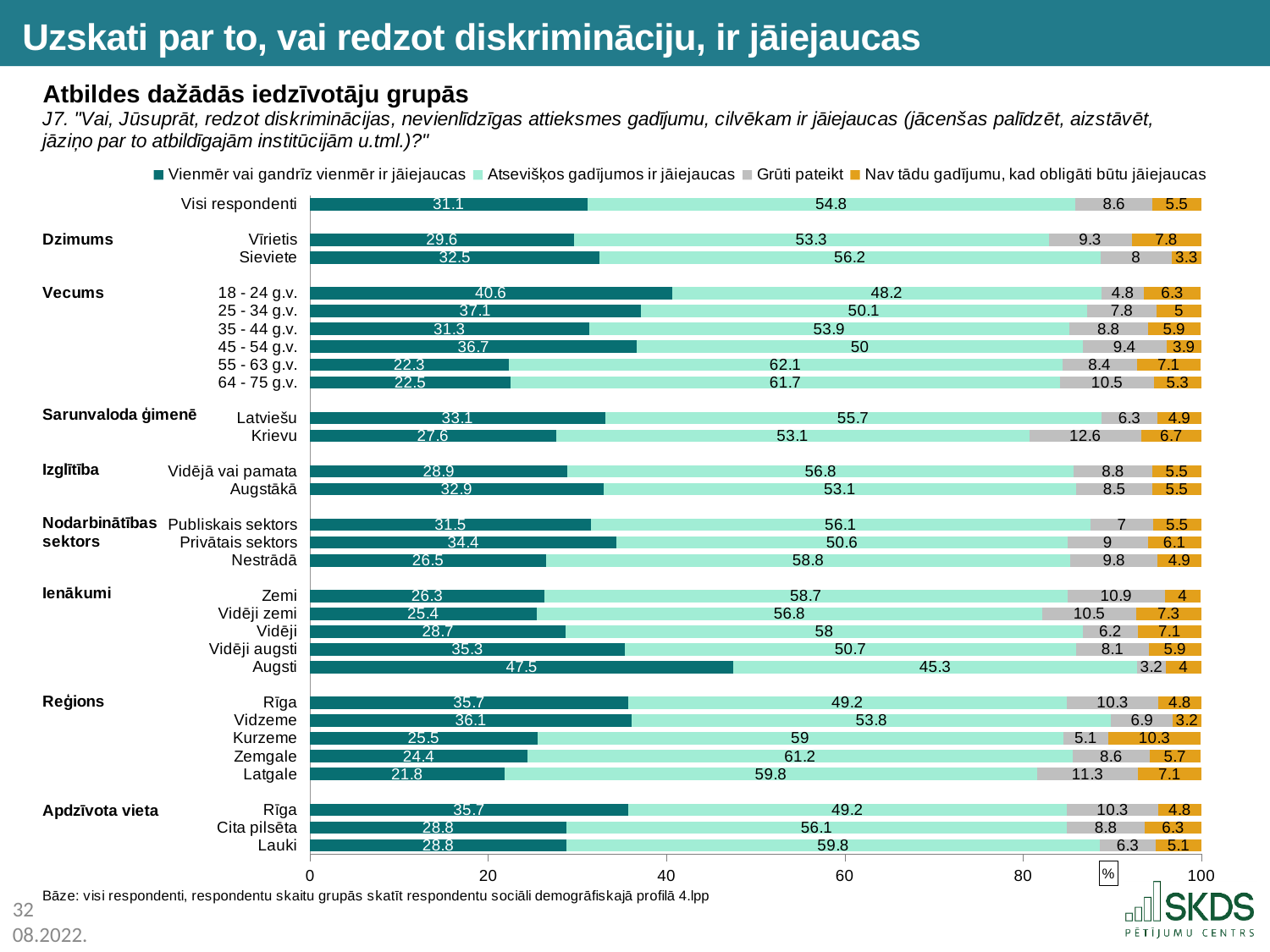

Uzskati par to, vai redzot diskrimināciju, ir jāiejaucas
Atbildes dažādās iedzīvotāju grupās

### Chart

| Category | Vienmēr vai gandrīz vienmēr ir jāiejaucas | Atsevišķos gadījumos ir jāiejaucas | Grūti pateikt | Nav tādu gadījumu, kad obligāti būtu jāiejaucas |
|---|---|---|---|---|
| Visi respondenti | 31.1 | 54.8 | 8.6 | 5.5 |
|  | None | None | None | None |
| Vīrietis | 29.6 | 53.3 | 9.3 | 7.8 |
| Sieviete | 32.5 | 56.2 | 8.0 | 3.3 |
|  | None | None | None | None |
| 18 - 24 g.v. | 40.6 | 48.2 | 4.8 | 6.3 |
| 25 - 34 g.v. | 37.1 | 50.1 | 7.8 | 5.0 |
| 35 - 44 g.v. | 31.3 | 53.9 | 8.8 | 5.9 |
| 45 - 54 g.v. | 36.7 | 50.0 | 9.4 | 3.9 |
| 55 - 63 g.v. | 22.3 | 62.1 | 8.4 | 7.1 |
| 64 - 75 g.v. | 22.5 | 61.7 | 10.5 | 5.3 |
|  | None | None | None | None |
| Latviešu | 33.1 | 55.7 | 6.3 | 4.9 |
| Krievu | 27.6 | 53.1 | 12.6 | 6.7 |
|  | None | None | None | None |
| Vidējā vai pamata | 28.9 | 56.8 | 8.8 | 5.5 |
| Augstākā | 32.9 | 53.1 | 8.5 | 5.5 |
|  | None | None | None | None |
| Publiskais sektors | 31.5 | 56.1 | 7.0 | 5.5 |
| Privātais sektors | 34.4 | 50.6 | 9.0 | 6.1 |
| Nestrādā | 26.5 | 58.8 | 9.8 | 4.9 |
|  | None | None | None | None |
| Zemi | 26.3 | 58.7 | 10.9 | 4.0 |
| Vidēji zemi | 25.4 | 56.8 | 10.5 | 7.3 |
| Vidēji | 28.7 | 58.0 | 6.2 | 7.1 |
| Vidēji augsti | 35.3 | 50.7 | 8.1 | 5.9 |
| Augsti | 47.5 | 45.3 | 3.2 | 4.0 |
|  | None | None | None | None |
|  Rīga | 35.7 | 49.2 | 10.3 | 4.8 |
|  Vidzeme | 36.1 | 53.8 | 6.9 | 3.2 |
|  Kurzeme | 25.5 | 59.0 | 5.1 | 10.3 |
|  Zemgale | 24.4 | 61.2 | 8.6 | 5.7 |
|  Latgale | 21.8 | 59.8 | 11.3 | 7.1 |
|  | None | None | None | None |
|  Rīga | 35.7 | 49.2 | 10.3 | 4.8 |
|  Cita pilsēta | 28.8 | 56.1 | 8.8 | 6.3 |
|  Lauki | 28.8 | 59.8 | 6.3 | 5.1 |